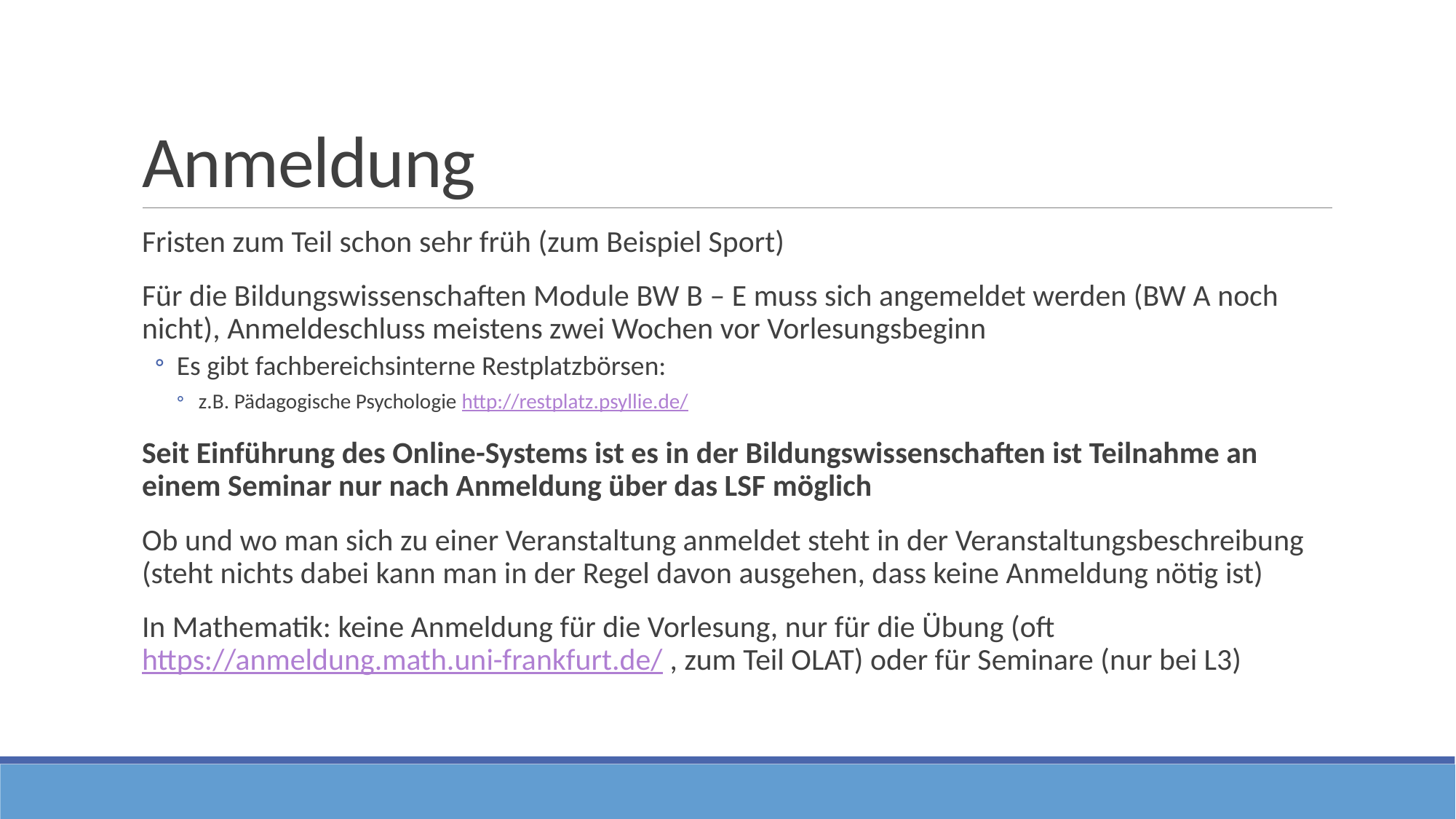

# Anmeldung
Fristen zum Teil schon sehr früh (zum Beispiel Sport)
Für die Bildungswissenschaften Module BW B – E muss sich angemeldet werden (BW A noch nicht), Anmeldeschluss meistens zwei Wochen vor Vorlesungsbeginn
Es gibt fachbereichsinterne Restplatzbörsen:
z.B. Pädagogische Psychologie http://restplatz.psyllie.de/
Seit Einführung des Online-Systems ist es in der Bildungswissenschaften ist Teilnahme an einem Seminar nur nach Anmeldung über das LSF möglich
Ob und wo man sich zu einer Veranstaltung anmeldet steht in der Veranstaltungsbeschreibung (steht nichts dabei kann man in der Regel davon ausgehen, dass keine Anmeldung nötig ist)
In Mathematik: keine Anmeldung für die Vorlesung, nur für die Übung (oft https://anmeldung.math.uni-frankfurt.de/ , zum Teil OLAT) oder für Seminare (nur bei L3)